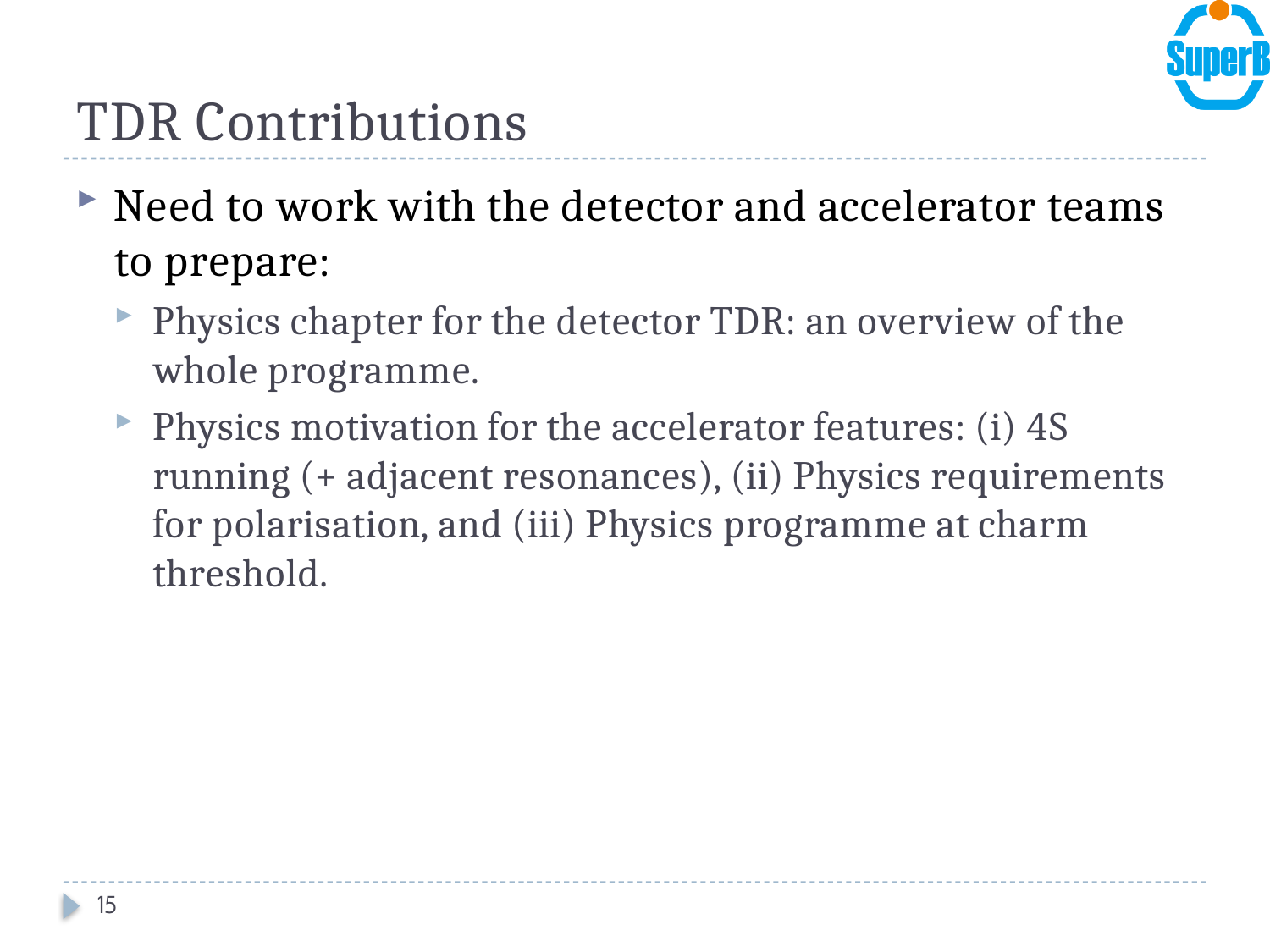

# TDR Contributions
Need to work with the detector and accelerator teams to prepare:
Physics chapter for the detector TDR: an overview of the whole programme.
Physics motivation for the accelerator features: (i) 4S running (+ adjacent resonances), (ii) Physics requirements for polarisation, and (iii) Physics programme at charm threshold.
15